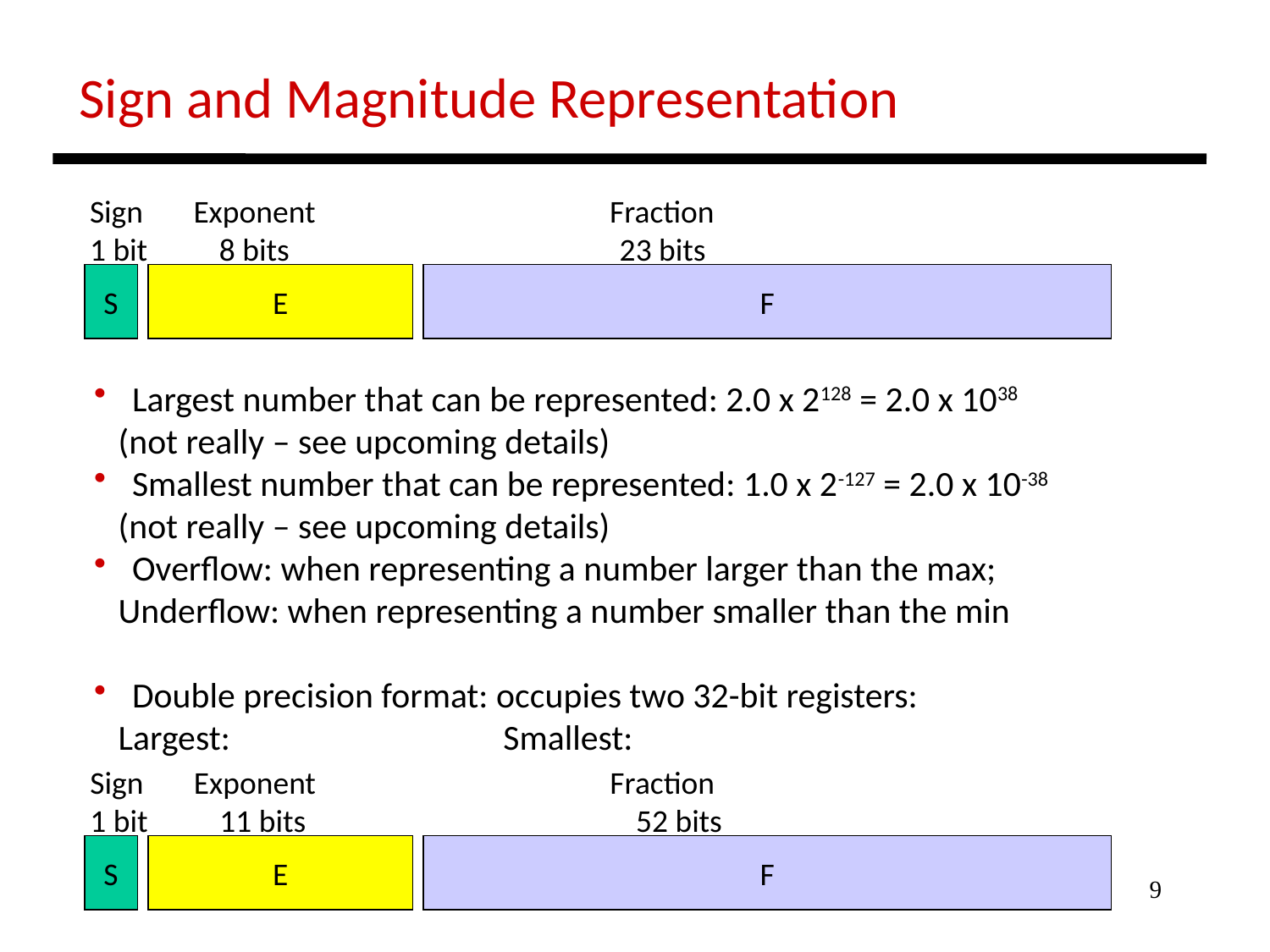

Sign and Magnitude Representation

Sign       Exponent                                         Fraction
1 bit          8 bits                                              23 bits
S
E
F
 Largest number that can be represented: 2.0 x 2128 = 2.0 x 1038
   (not really – see upcoming details)
 Smallest number that can be represented: 1.0 x 2-127 = 2.0 x 10-38
   (not really – see upcoming details)
 Overflow: when representing a number larger than the max;
   Underflow: when representing a number smaller than the min

 Double precision format: occupies two 32-bit registers:
   Largest:                                  Smallest:
Sign       Exponent                                         Fraction
1 bit          11 bits                                              52 bits
S
E
F
9